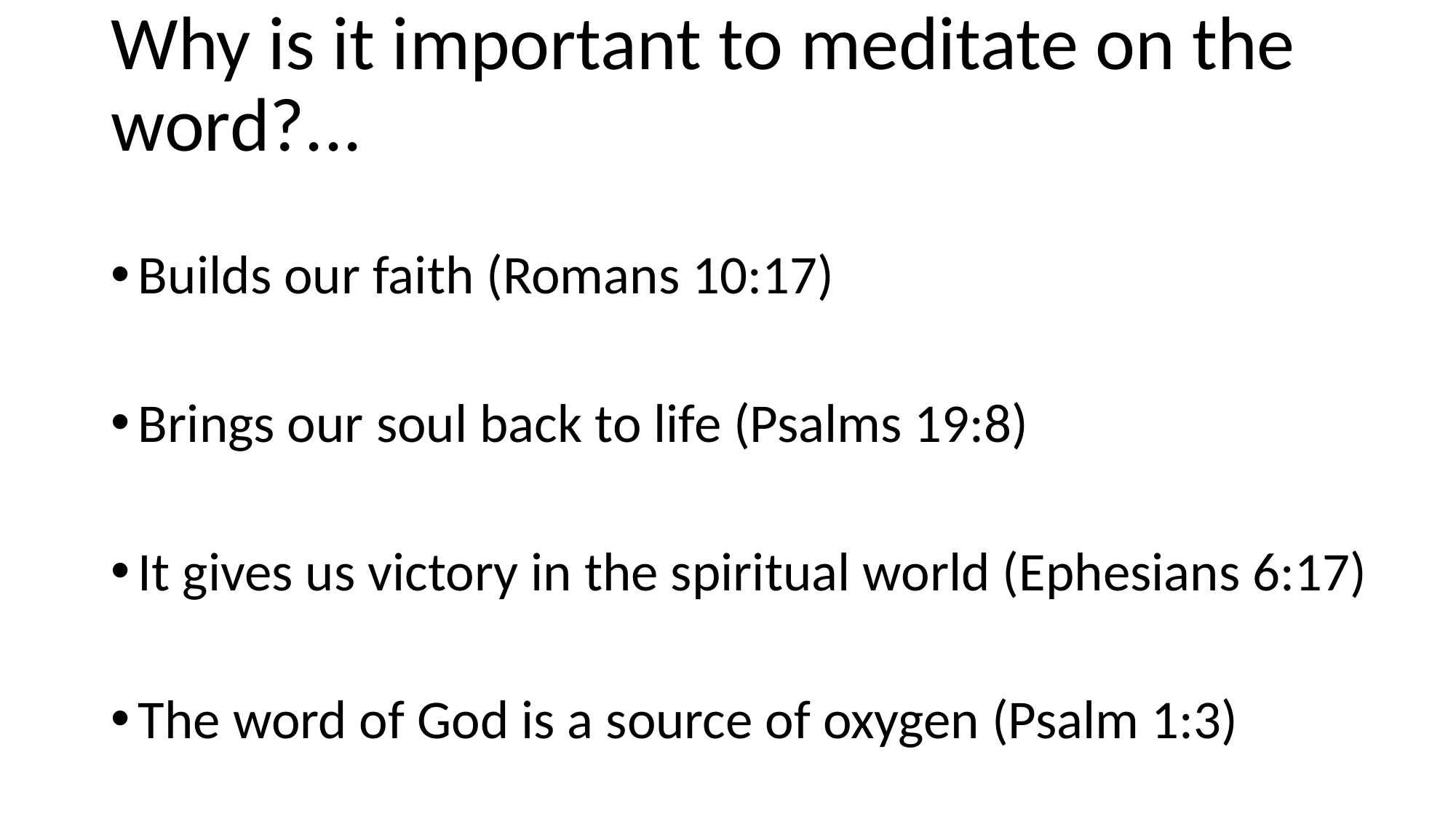

# Why is it important to meditate on the word?...
Builds our faith (Romans 10:17)

Brings our soul back to life (Psalms 19:8)

It gives us victory in the spiritual world (Ephesians 6:17)

The word of God is a source of oxygen (Psalm 1:3)